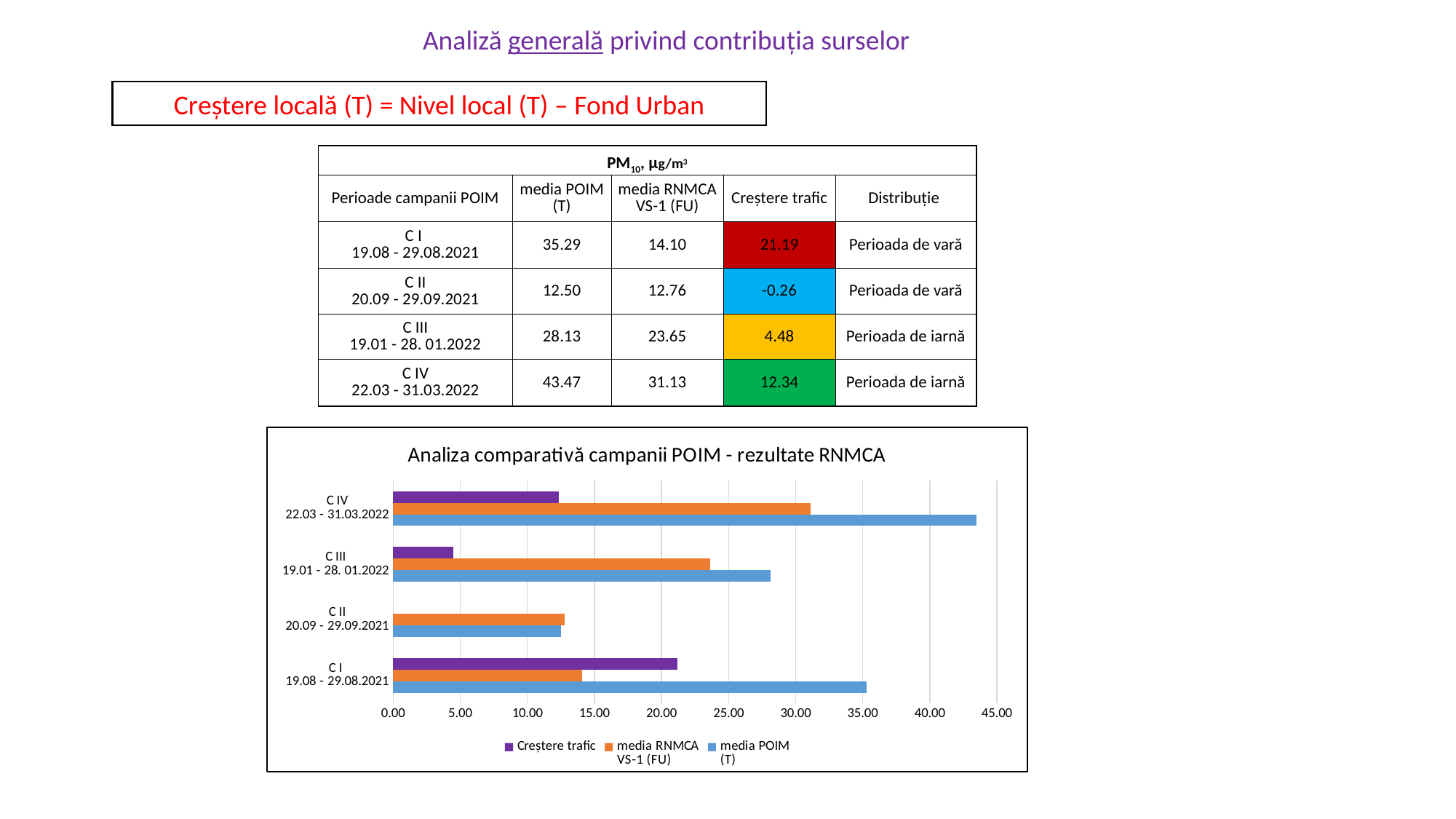

Analiză generală privind contribuția surselor
Creștere locală (T) = Nivel local (T) – Fond Urban
| PM10, µg/m3 |  |  |  |  |
| --- | --- | --- | --- | --- |
| Perioade campanii POIM | media POIM (T) | media RNMCA VS-1 (FU) | Creștere trafic | Distribuție |
| C I 19.08 - 29.08.2021 | 35.29 | 14.10 | 21.19 | Perioada de vară |
| C II 20.09 - 29.09.2021 | 12.50 | 12.76 | -0.26 | Perioada de vară |
| C III 19.01 - 28. 01.2022 | 28.13 | 23.65 | 4.48 | Perioada de iarnă |
| C IV 22.03 - 31.03.2022 | 43.47 | 31.13 | 12.34 | Perioada de iarnă |

### Chart: Analiza comparativă campanii POIM - rezultate RNMCA

| Category | media POIM
(T) | media RNMCA
VS-1 (FU) | Creștere trafic |
|---|---|---|---|
| C I
19.08 - 29.08.2021 | 35.29 | 14.1 | 21.189999999999998 |
| C II
20.09 - 29.09.2021 | 12.5 | 12.76 | -0.2599999999999998 |
| C III
19.01 - 28. 01.2022 | 28.13 | 23.65 | 4.48 |
| C IV
22.03 - 31.03.2022 | 43.47 | 31.13 | 12.34 |